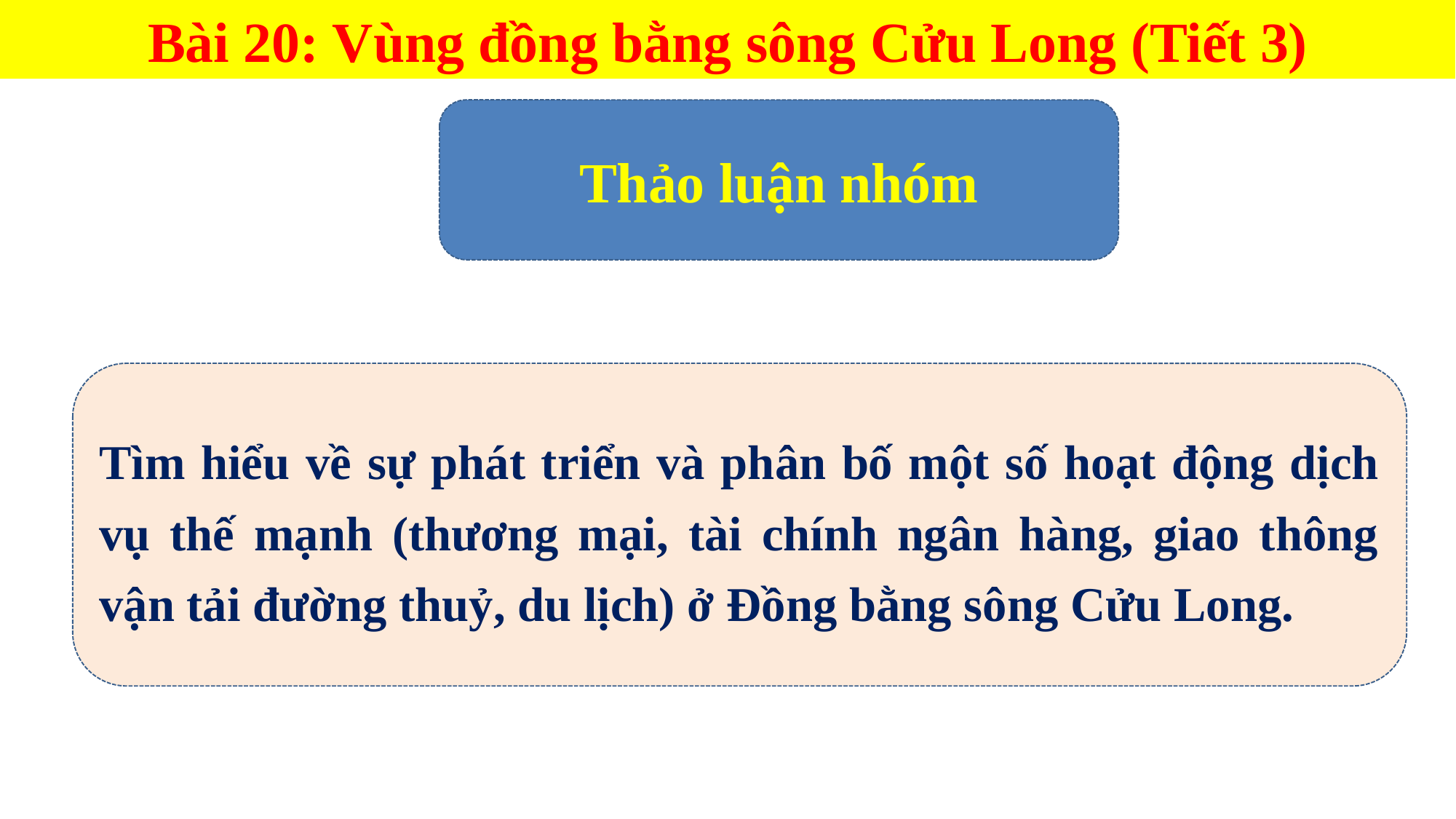

Bài 20: Vùng đồng bằng sông Cửu Long (Tiết 3)
Thảo luận nhóm
Tìm hiểu về sự phát triển và phân bố một số hoạt động dịch vụ thế mạnh (thương mại, tài chính ngân hàng, giao thông vận tải đường thuỷ, du lịch) ở Đồng bằng sông Cửu Long.